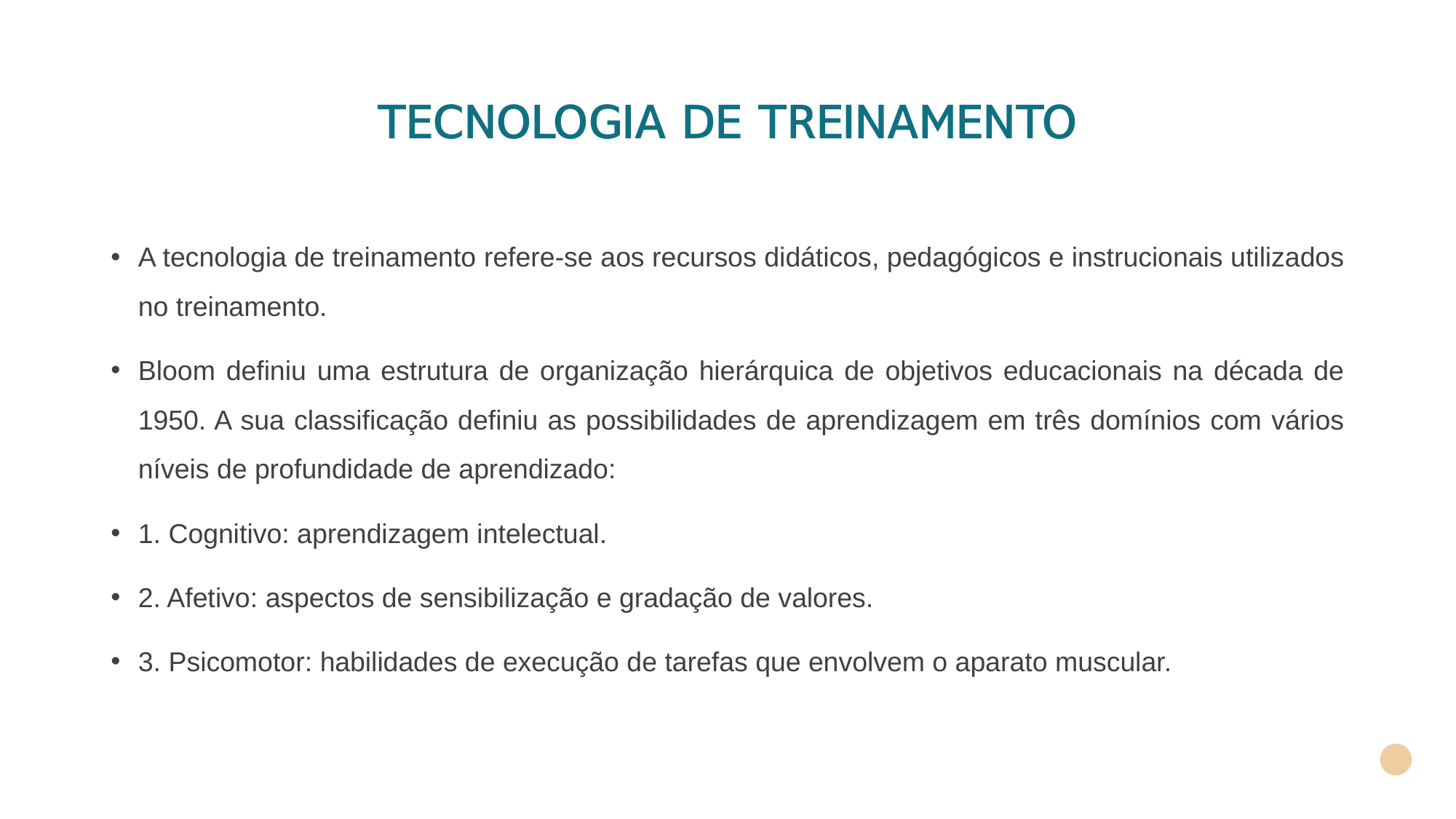

# TECNOLOGIA DE TREINAMENTO
A tecnologia de treinamento refere-se aos recursos didáticos, pedagógicos e instrucionais utilizados no treinamento.
Bloom definiu uma estrutura de organização hierárquica de objetivos educacionais na década de 1950. A sua classificação definiu as possibilidades de aprendizagem em três domínios com vários níveis de profundidade de aprendizado:
1. Cognitivo: aprendizagem intelectual.
2. Afetivo: aspectos de sensibilização e gradação de valores.
3. Psicomotor: habilidades de execução de tarefas que envolvem o aparato muscular.
18